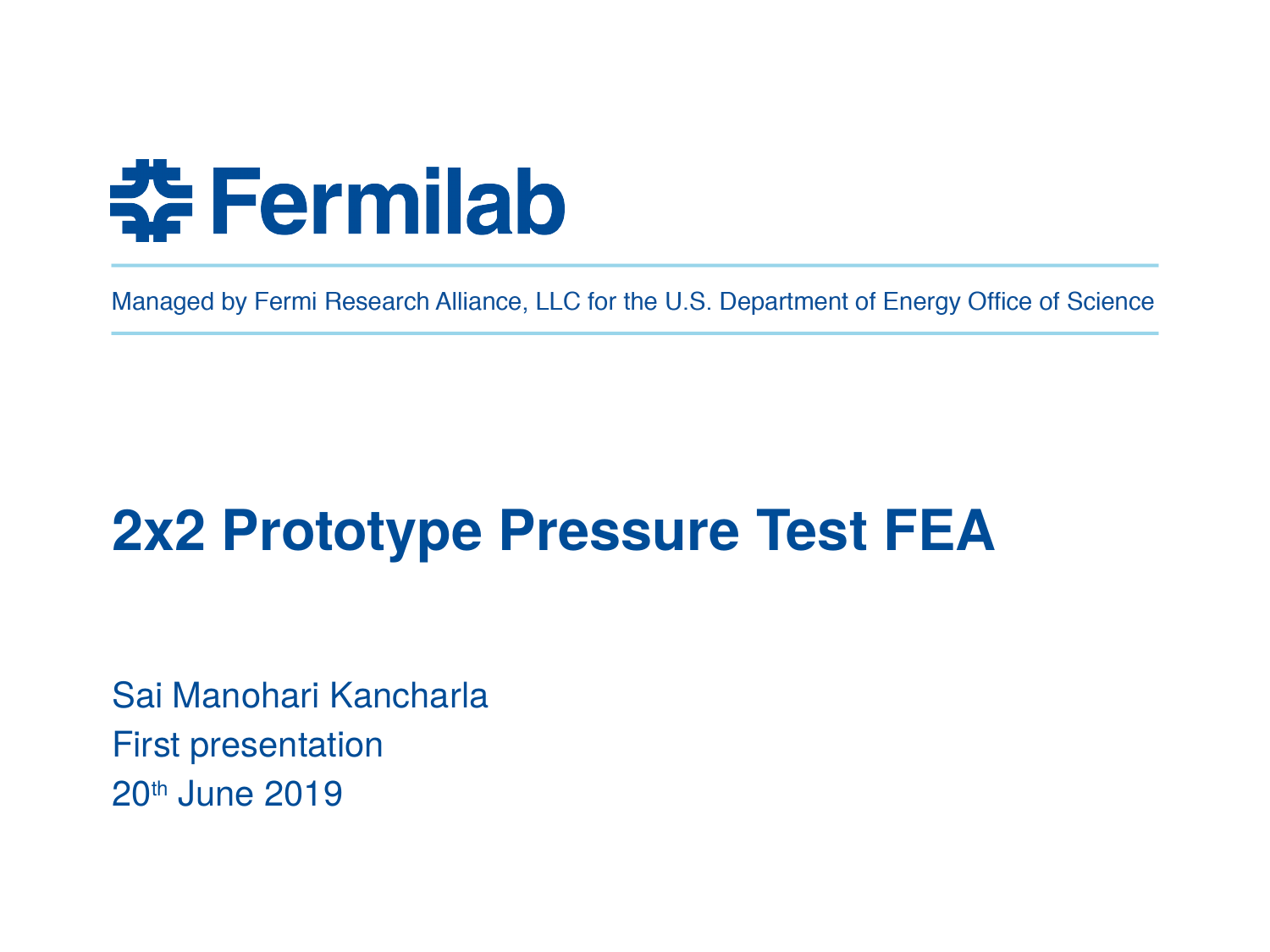

# 2x2 Prototype Pressure Test FEA
Sai Manohari Kancharla
First presentation
20th June 2019